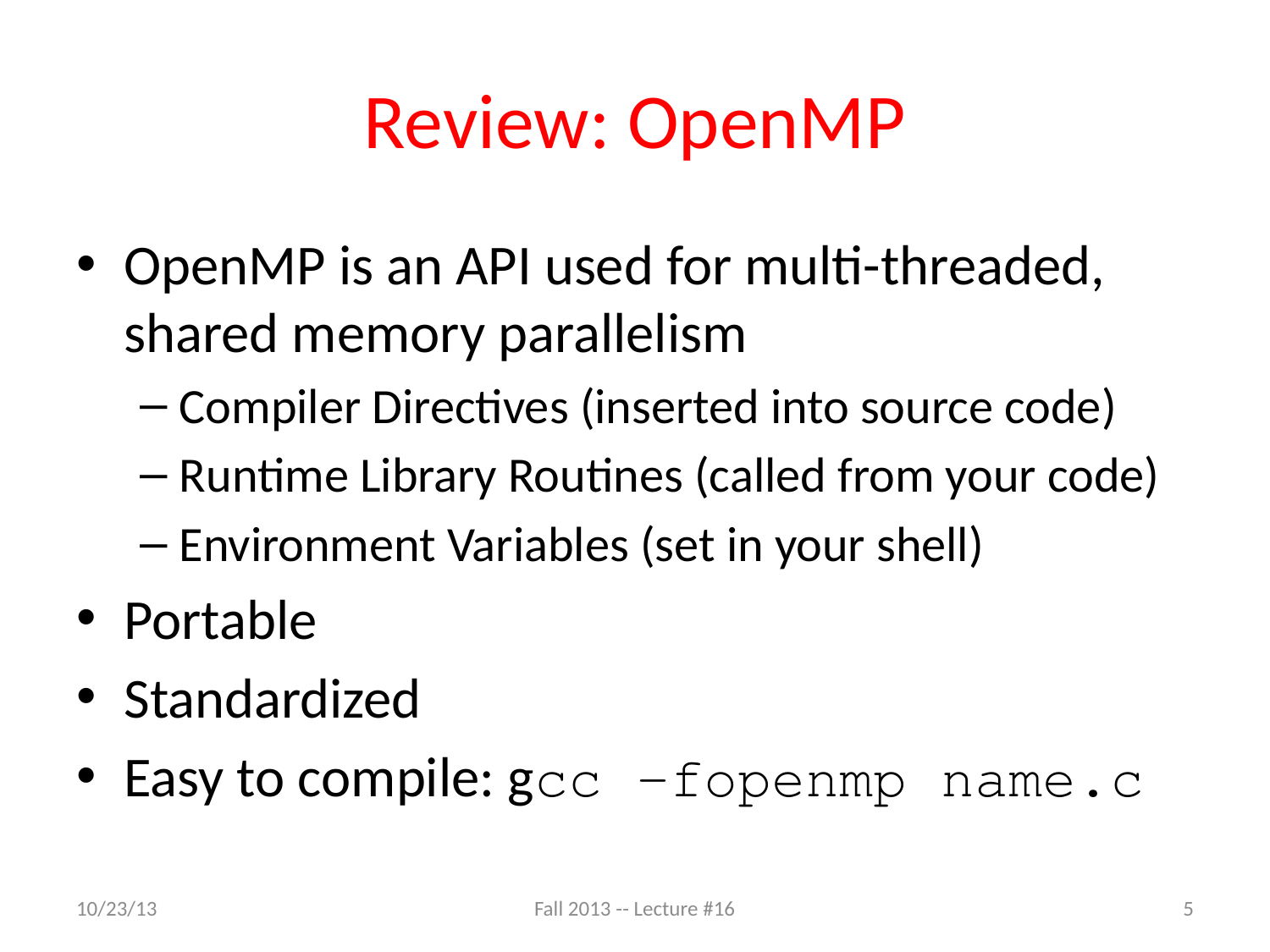

# Review: OpenMP
OpenMP is an API used for multi-threaded, shared memory parallelism
Compiler Directives (inserted into source code)
Runtime Library Routines (called from your code)
Environment Variables (set in your shell)
Portable
Standardized
Easy to compile: gcc –fopenmp name.c
10/23/13
Fall 2013 -- Lecture #16
5